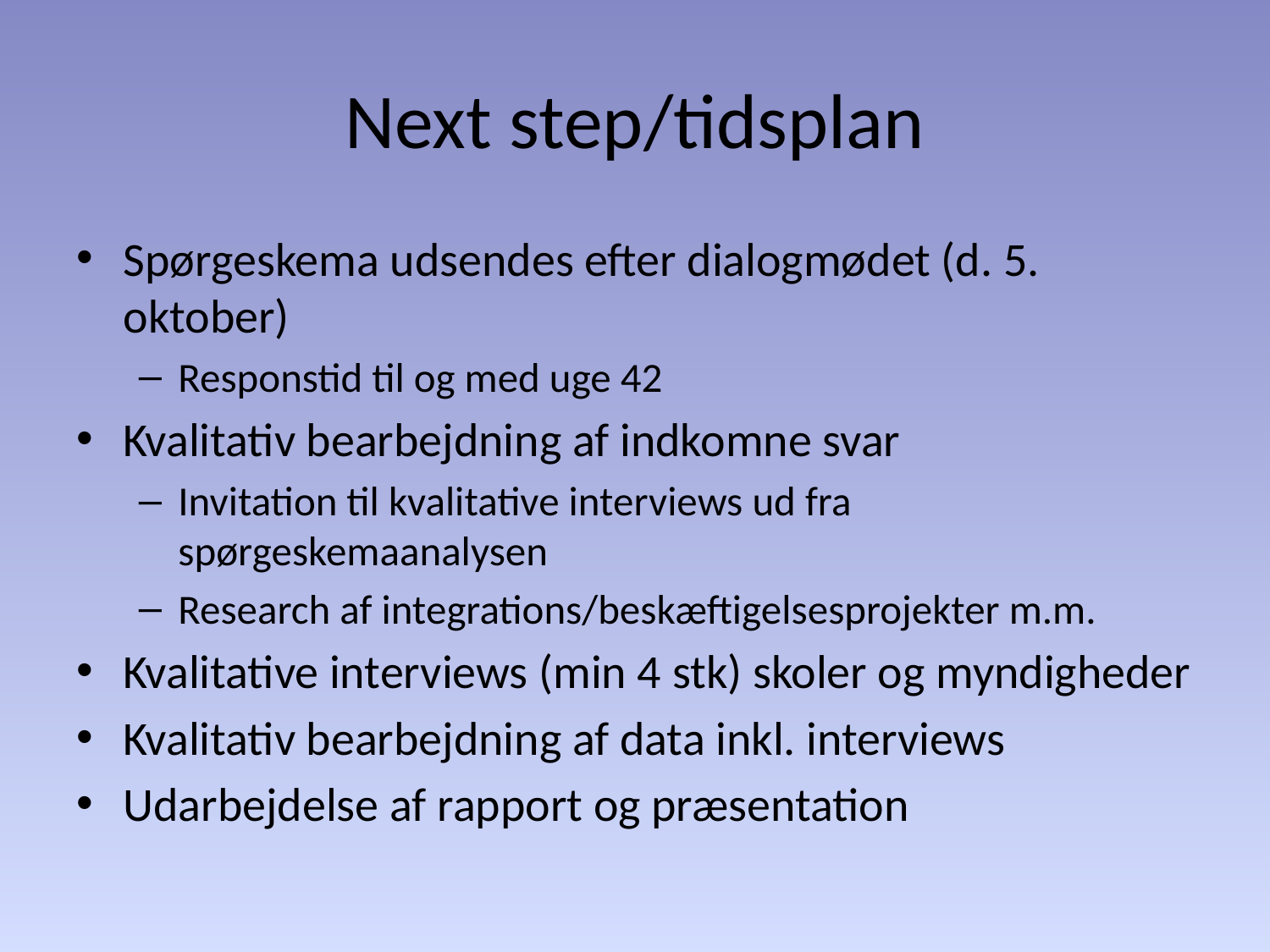

# Next step/tidsplan
Spørgeskema udsendes efter dialogmødet (d. 5. oktober)
Responstid til og med uge 42
Kvalitativ bearbejdning af indkomne svar
Invitation til kvalitative interviews ud fra spørgeskemaanalysen
Research af integrations/beskæftigelsesprojekter m.m.
Kvalitative interviews (min 4 stk) skoler og myndigheder
Kvalitativ bearbejdning af data inkl. interviews
Udarbejdelse af rapport og præsentation